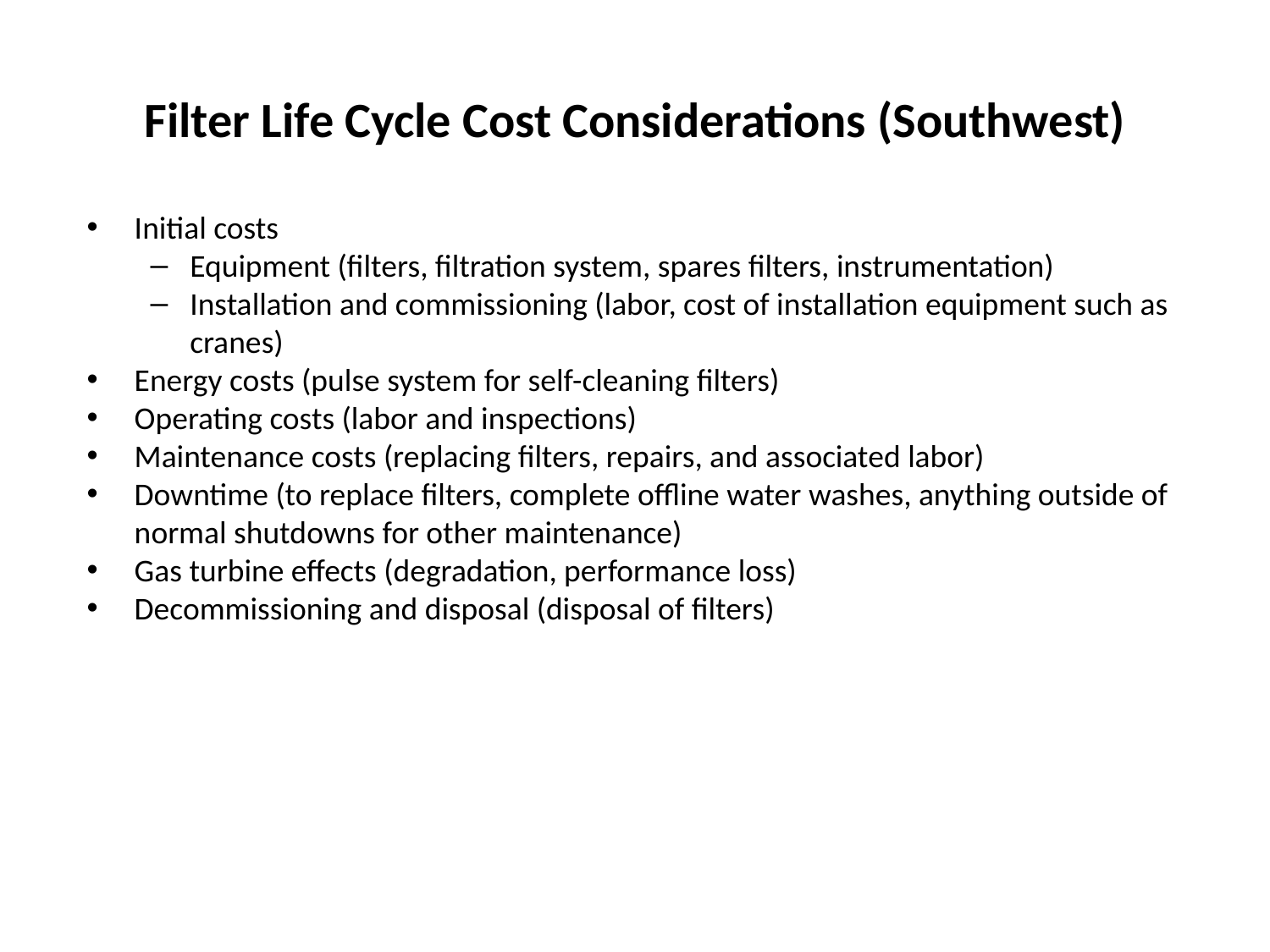

# Filter Life Cycle Cost Considerations (Southwest)
Initial costs
Equipment (filters, filtration system, spares filters, instrumentation)
Installation and commissioning (labor, cost of installation equipment such as cranes)
Energy costs (pulse system for self-cleaning filters)
Operating costs (labor and inspections)
Maintenance costs (replacing filters, repairs, and associated labor)
Downtime (to replace filters, complete offline water washes, anything outside of normal shutdowns for other maintenance)
Gas turbine effects (degradation, performance loss)
Decommissioning and disposal (disposal of filters)